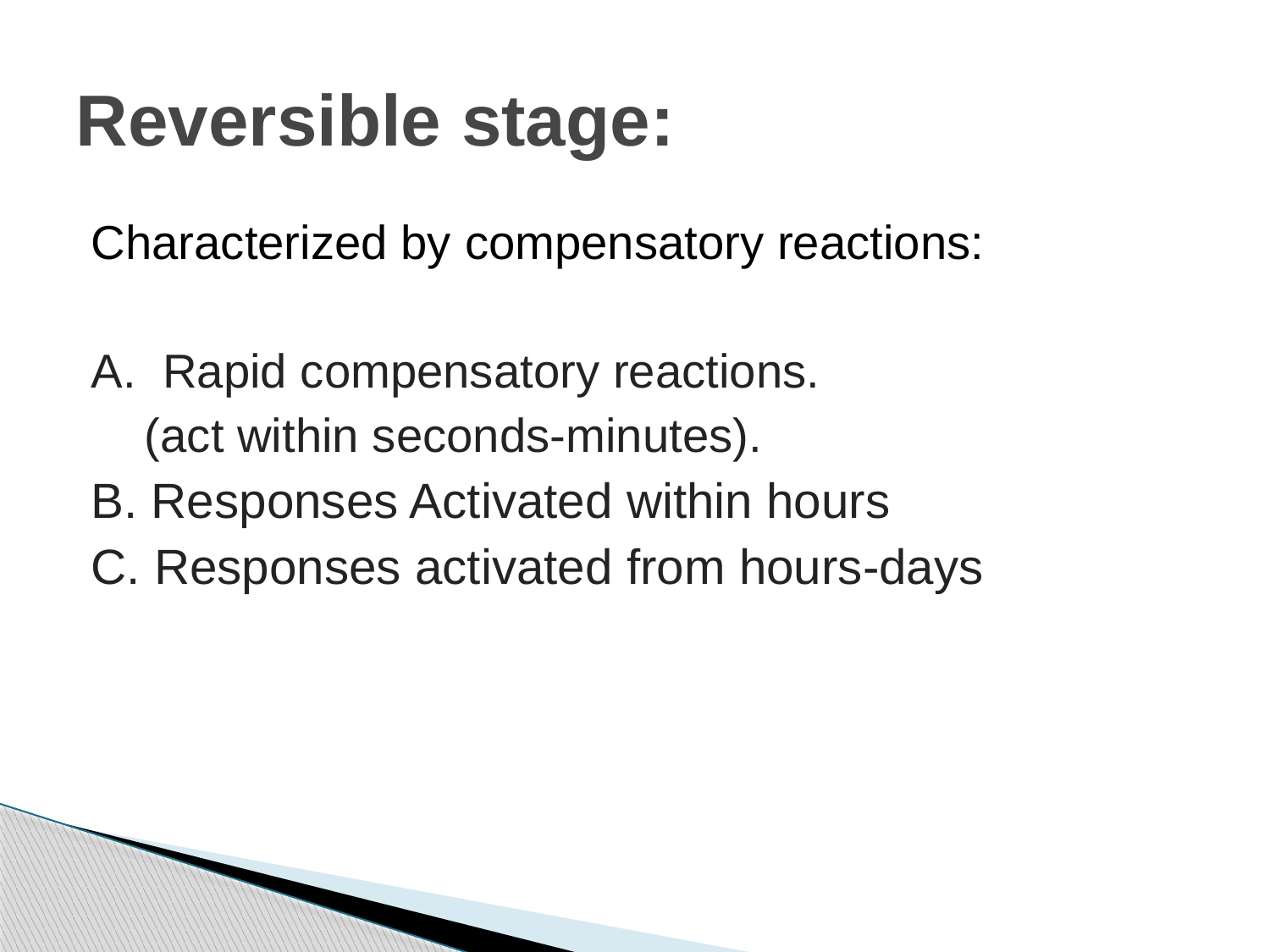

# Reversible stage:
Characterized by compensatory reactions:

A.  Rapid compensatory reactions.
    (act within seconds-minutes).
B. Responses Activated within hours
C. Responses activated from hours-days